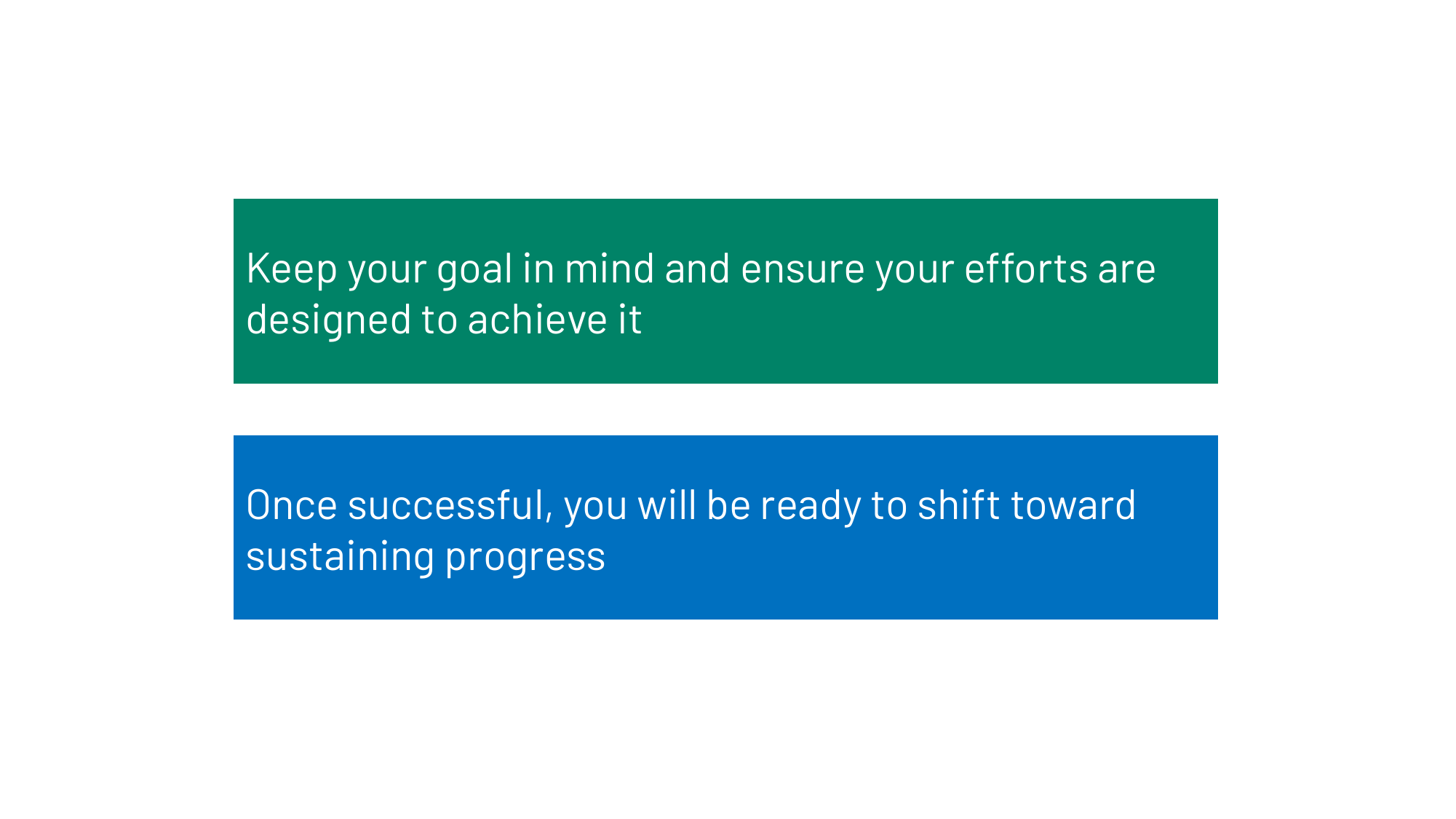

Keep your goal in mind and ensure your efforts are designed to achieve it
Once successful, you will be ready to shift toward sustaining progress